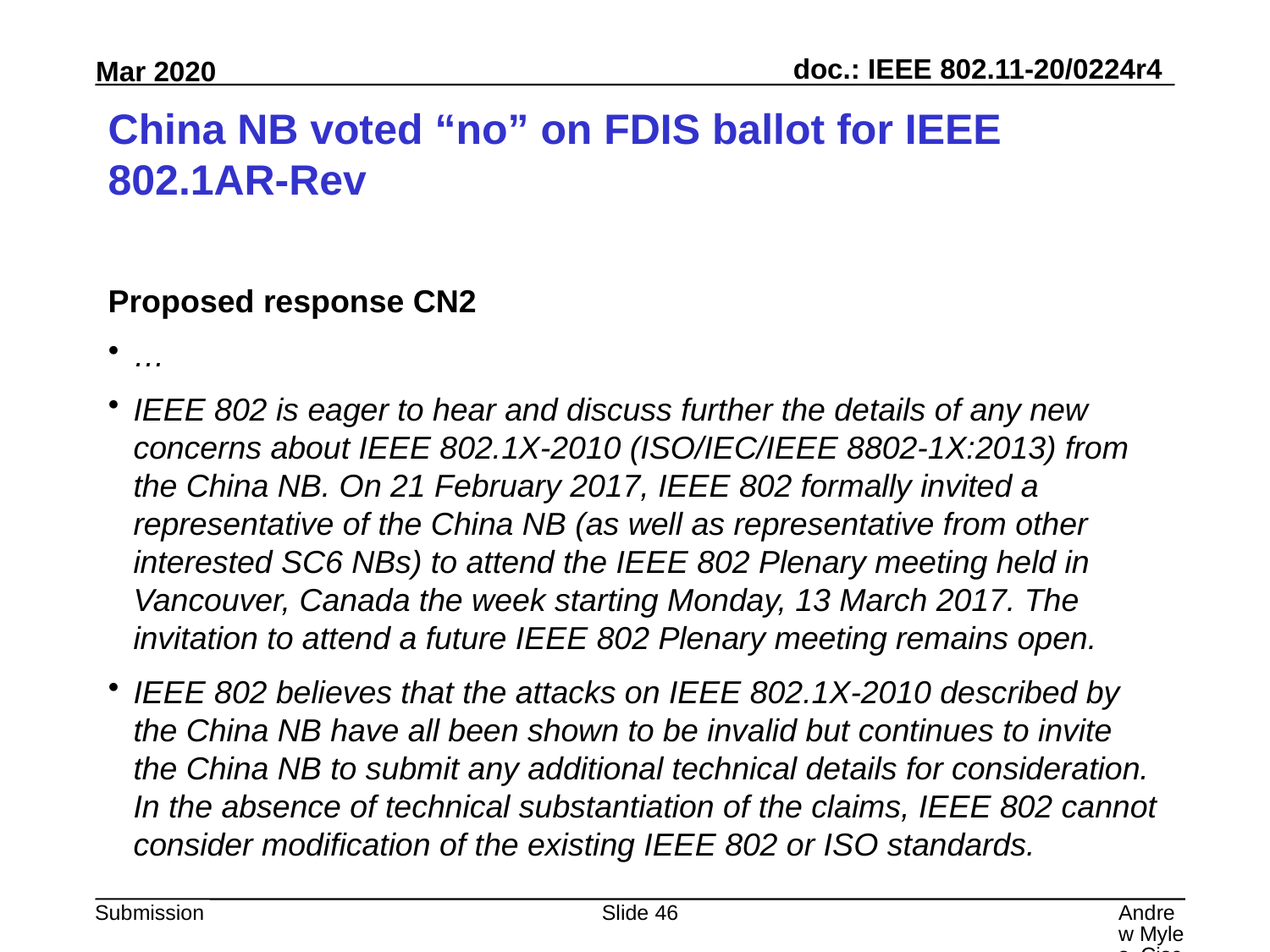

# China NB voted “no” on FDIS ballot for IEEE 802.1AR-Rev
Proposed response CN2
…
IEEE 802 is eager to hear and discuss further the details of any new concerns about IEEE 802.1X-2010 (ISO/IEC/IEEE 8802-1X:2013) from the China NB. On 21 February 2017, IEEE 802 formally invited a representative of the China NB (as well as representative from other interested SC6 NBs) to attend the IEEE 802 Plenary meeting held in Vancouver, Canada the week starting Monday, 13 March 2017. The invitation to attend a future IEEE 802 Plenary meeting remains open.
IEEE 802 believes that the attacks on IEEE 802.1X-2010 described by the China NB have all been shown to be invalid but continues to invite the China NB to submit any additional technical details for consideration. In the absence of technical substantiation of the claims, IEEE 802 cannot consider modification of the existing IEEE 802 or ISO standards.
Slide 46
Andrew Myles, Cisco